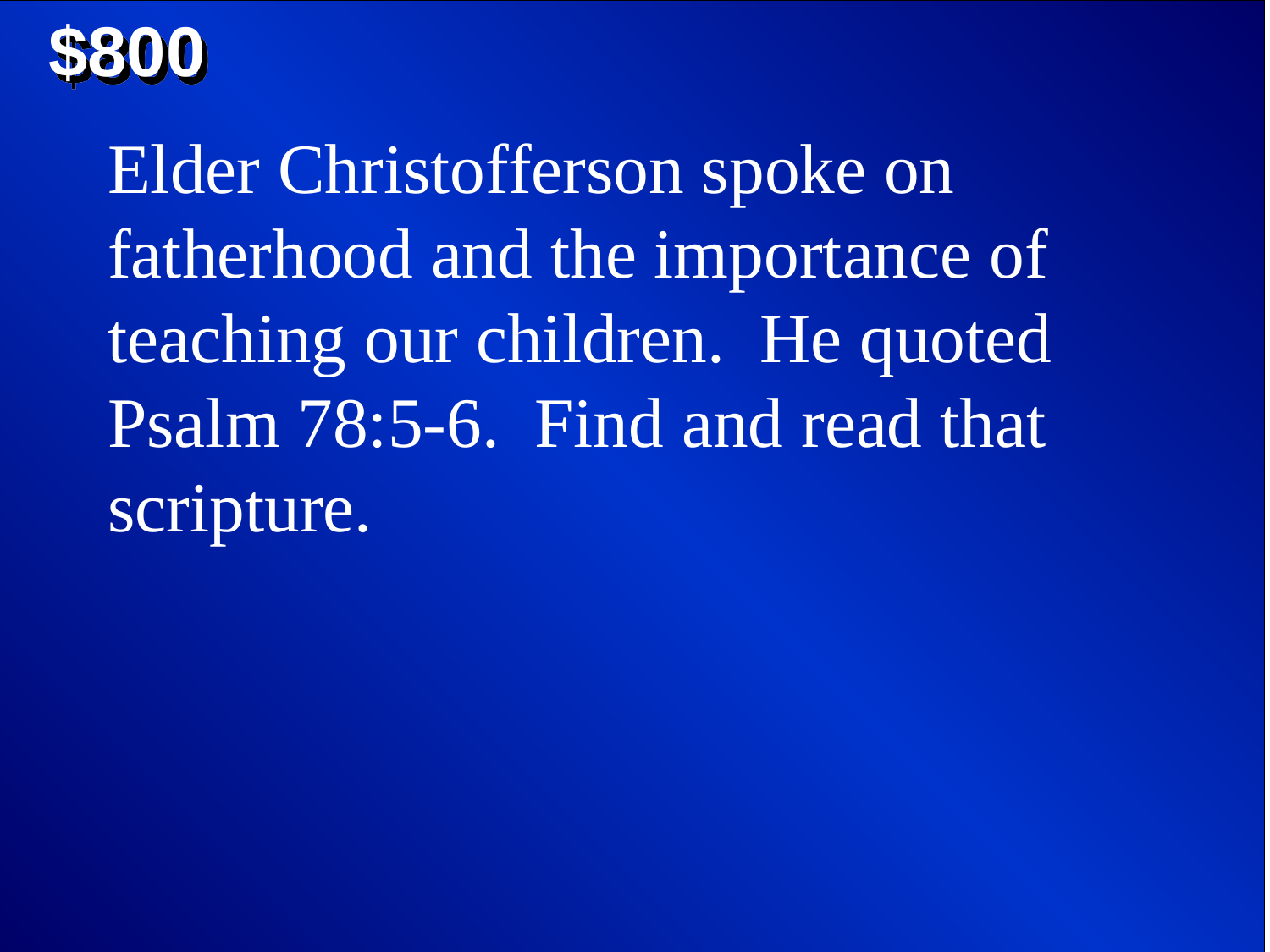

$800

Elder Christofferson spoke on fatherhood and the importance of teaching our children.  He quoted Psalm 78:5-6.  Find and read that scripture.